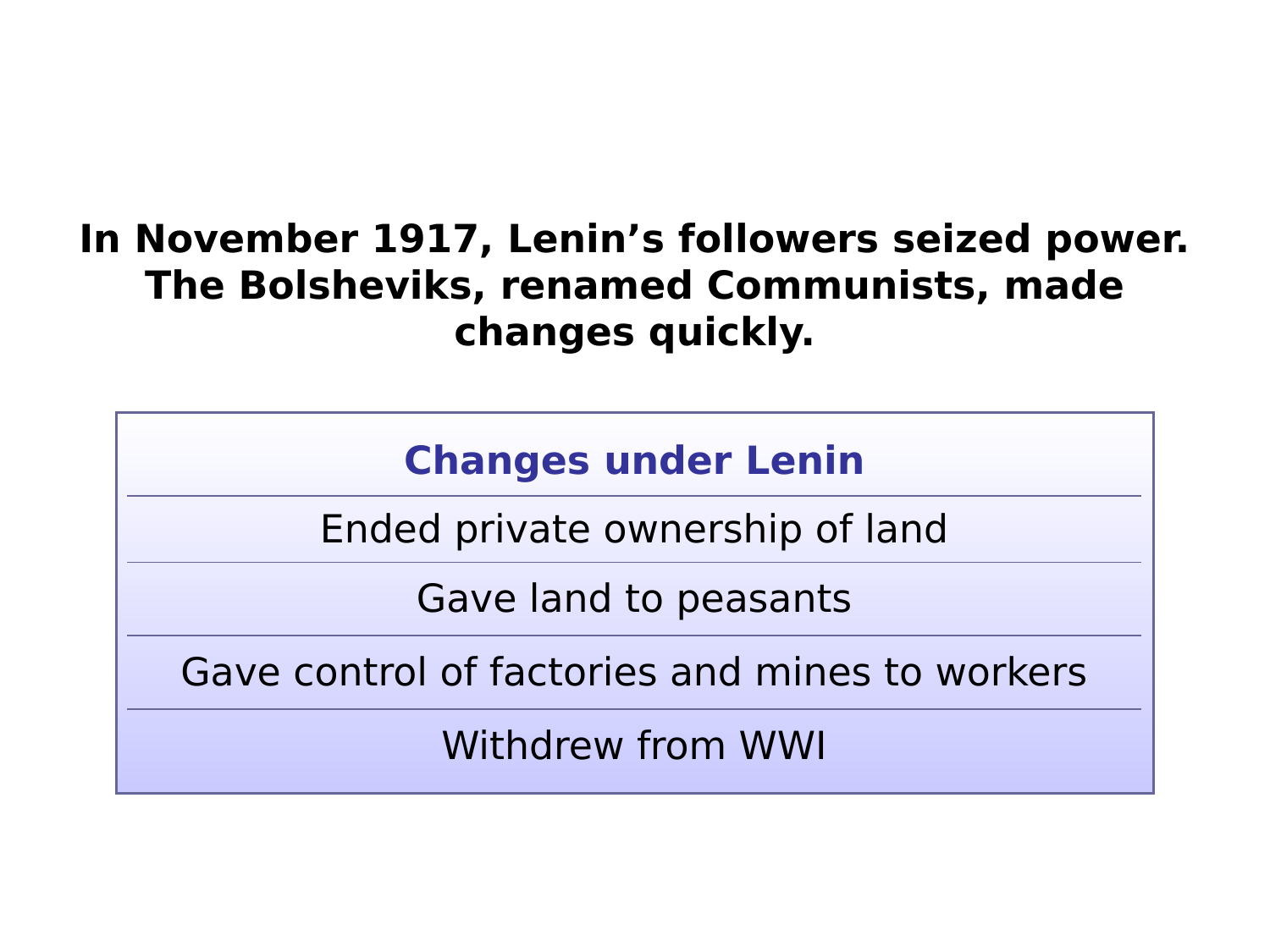

In November 1917, Lenin’s followers seized power. The Bolsheviks, renamed Communists, made changes quickly.

| Changes under Lenin |
| --- |
| Ended private ownership of land |
| Gave land to peasants |
| Gave control of factories and mines to workers |
| Withdrew from WWI |